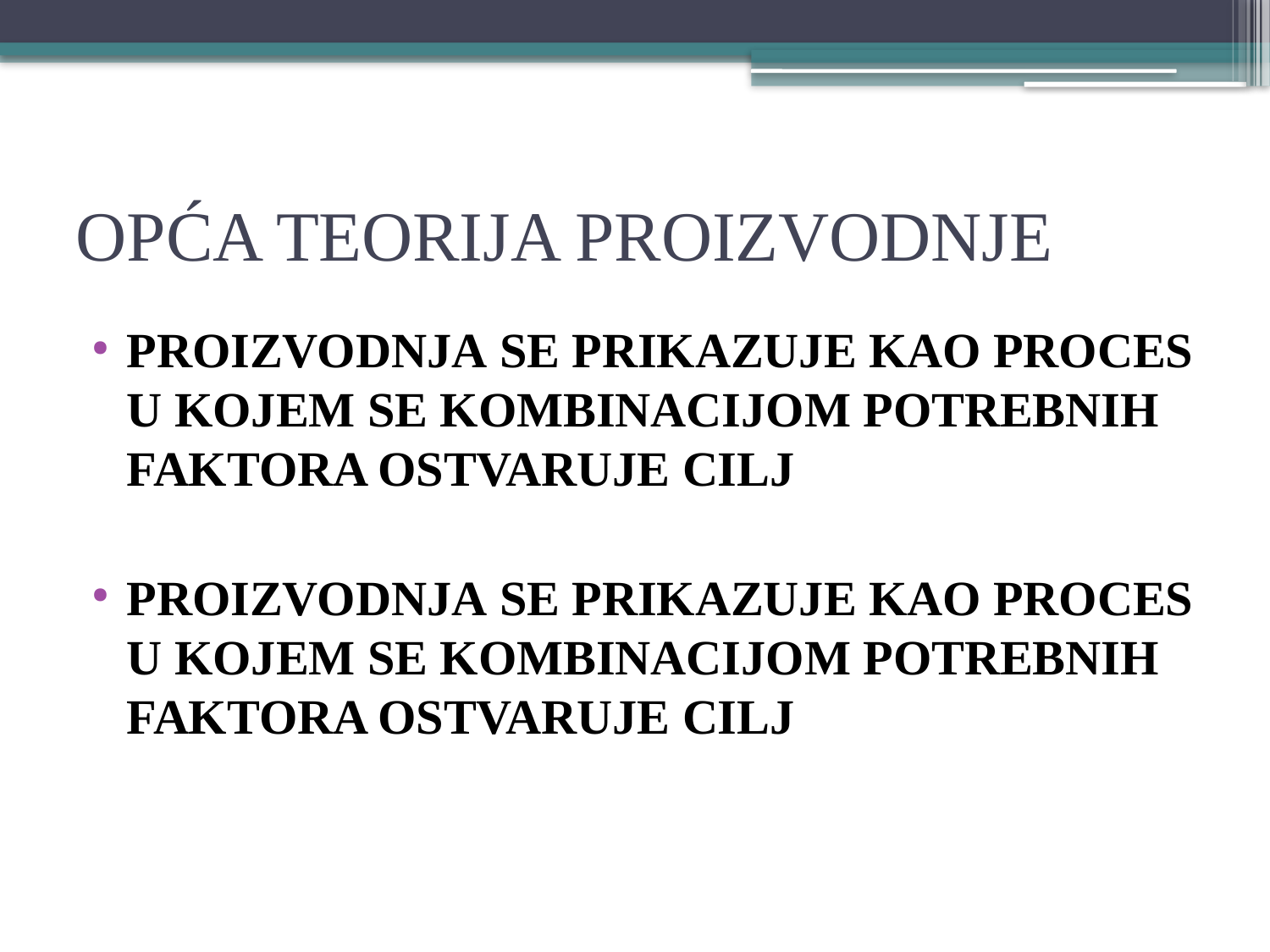

# OPĆA TEORIJA PROIZVODNJE
PROIZVODNJA SE PRIKAZUJE KAO PROCES U KOJEM SE KOMBINACIJOM POTREBNIH FAKTORA OSTVARUJE CILJ

PROIZVODNJA SE PRIKAZUJE KAO PROCES U KOJEM SE KOMBINACIJOM POTREBNIH FAKTORA OSTVARUJE CILJ